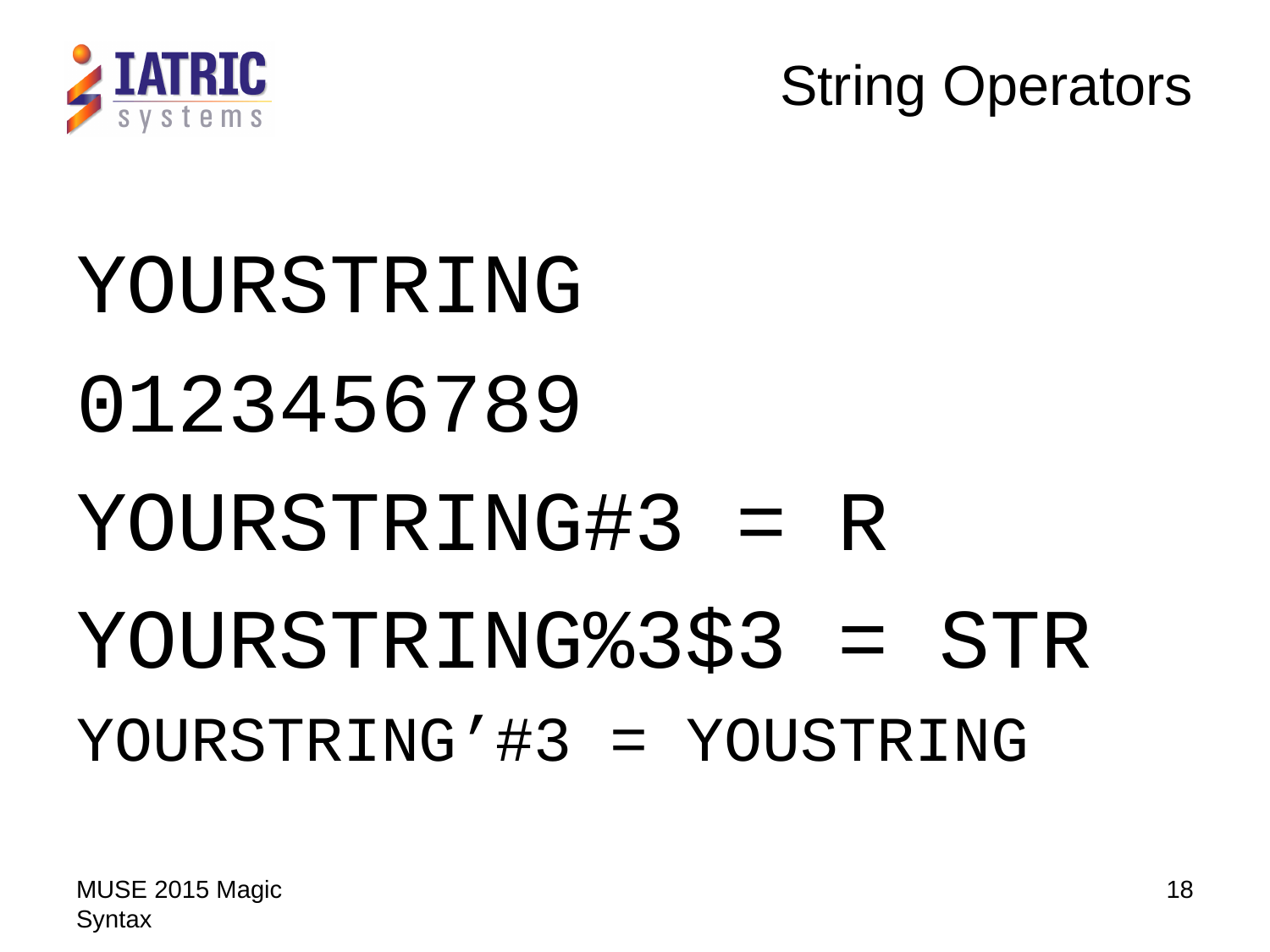

# String Operators
YOURSTRING
0123456789
YOURSTRING#3 = R
YOURSTRING%3$3 = STR
YOURSTRING’#3 = YOUSTRING

MUSE 2015 Magic Syntax
18